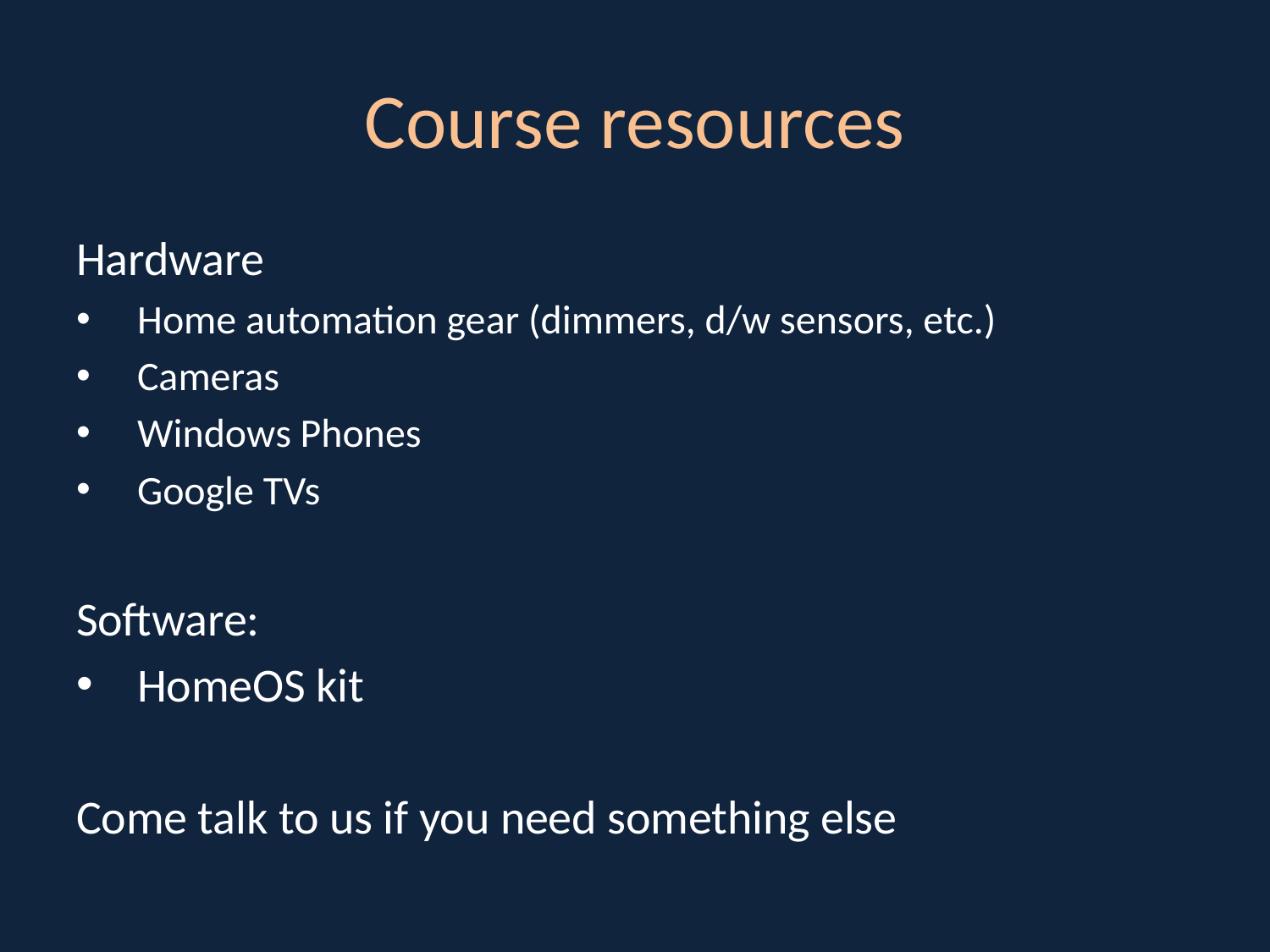

# Course resources
Hardware
Home automation gear (dimmers, d/w sensors, etc.)
Cameras
Windows Phones
Google TVs

Software:
HomeOS kit

Come talk to us if you need something else